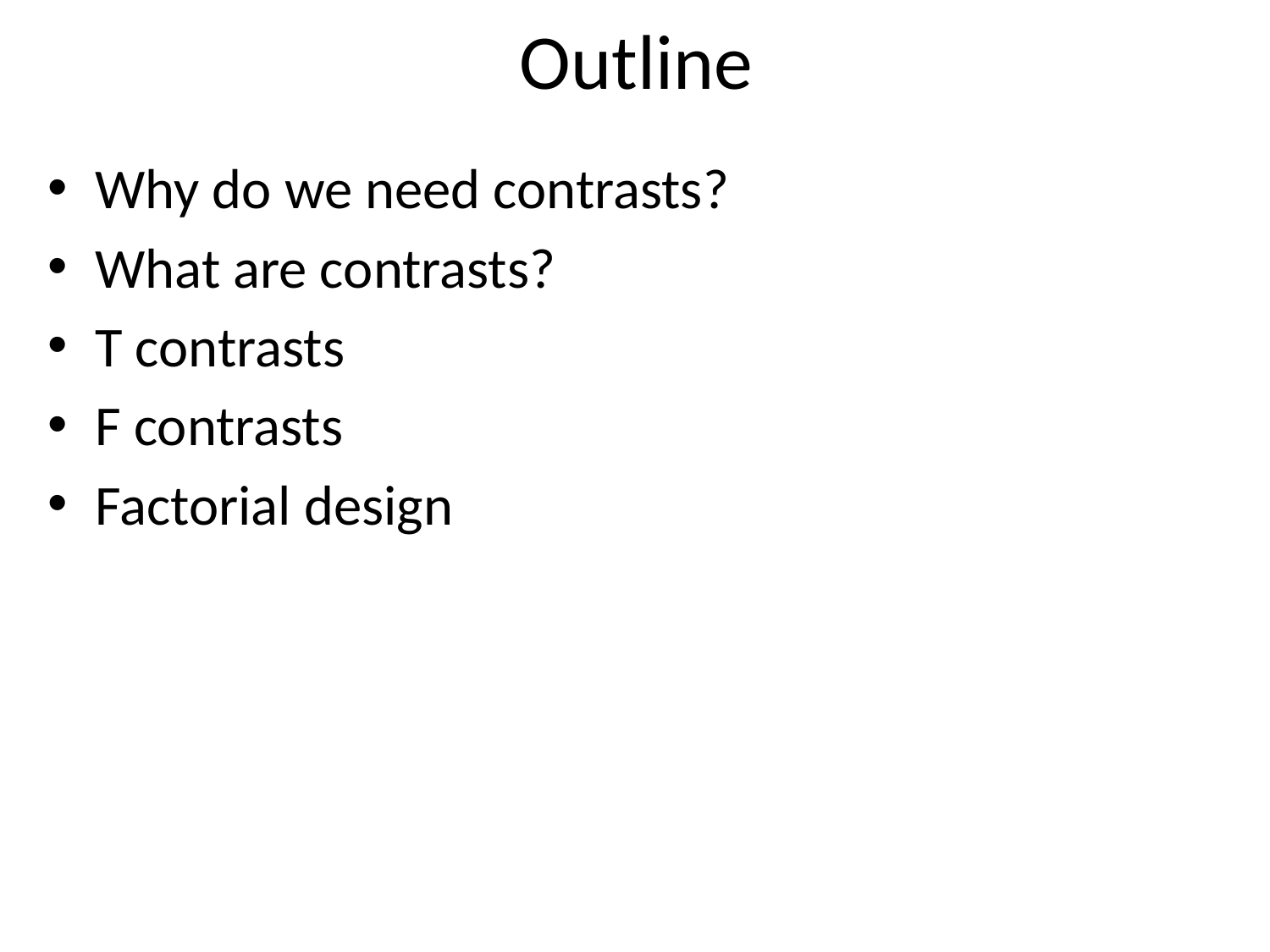

# Outline
Why do we need contrasts?
What are contrasts?
T contrasts
F contrasts
Factorial design